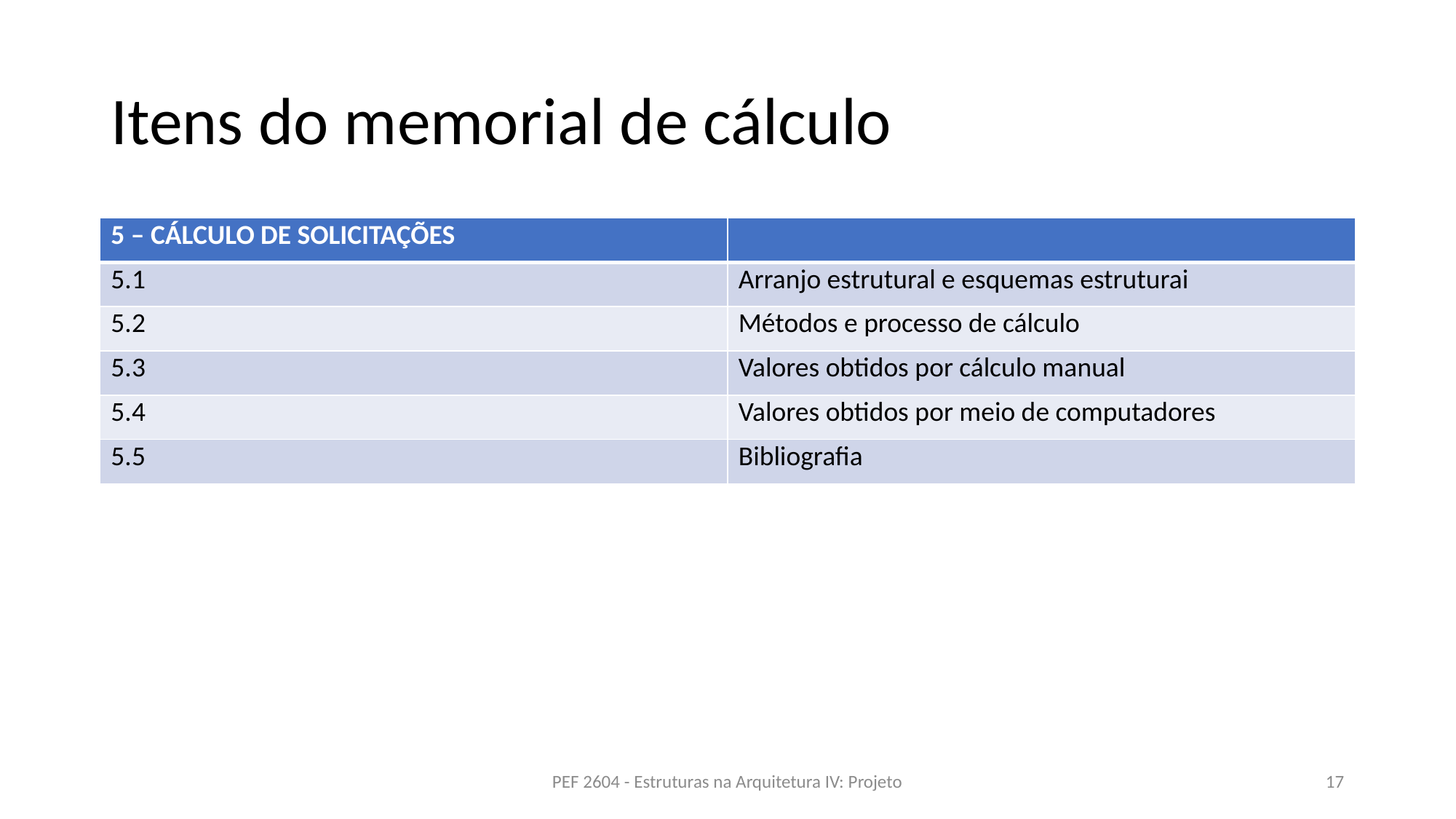

# Itens do memorial de cálculo
| 5 – CÁLCULO DE SOLICITAÇÕES |  |
| --- | --- |
| 5.1 | Arranjo estrutural e esquemas estruturai |
| 5.2 | Métodos e processo de cálculo |
| 5.3 | Valores obtidos por cálculo manual |
| 5.4 | Valores obtidos por meio de computadores |
| 5.5 | Bibliografia |
PEF 2604 - Estruturas na Arquitetura IV: Projeto
17